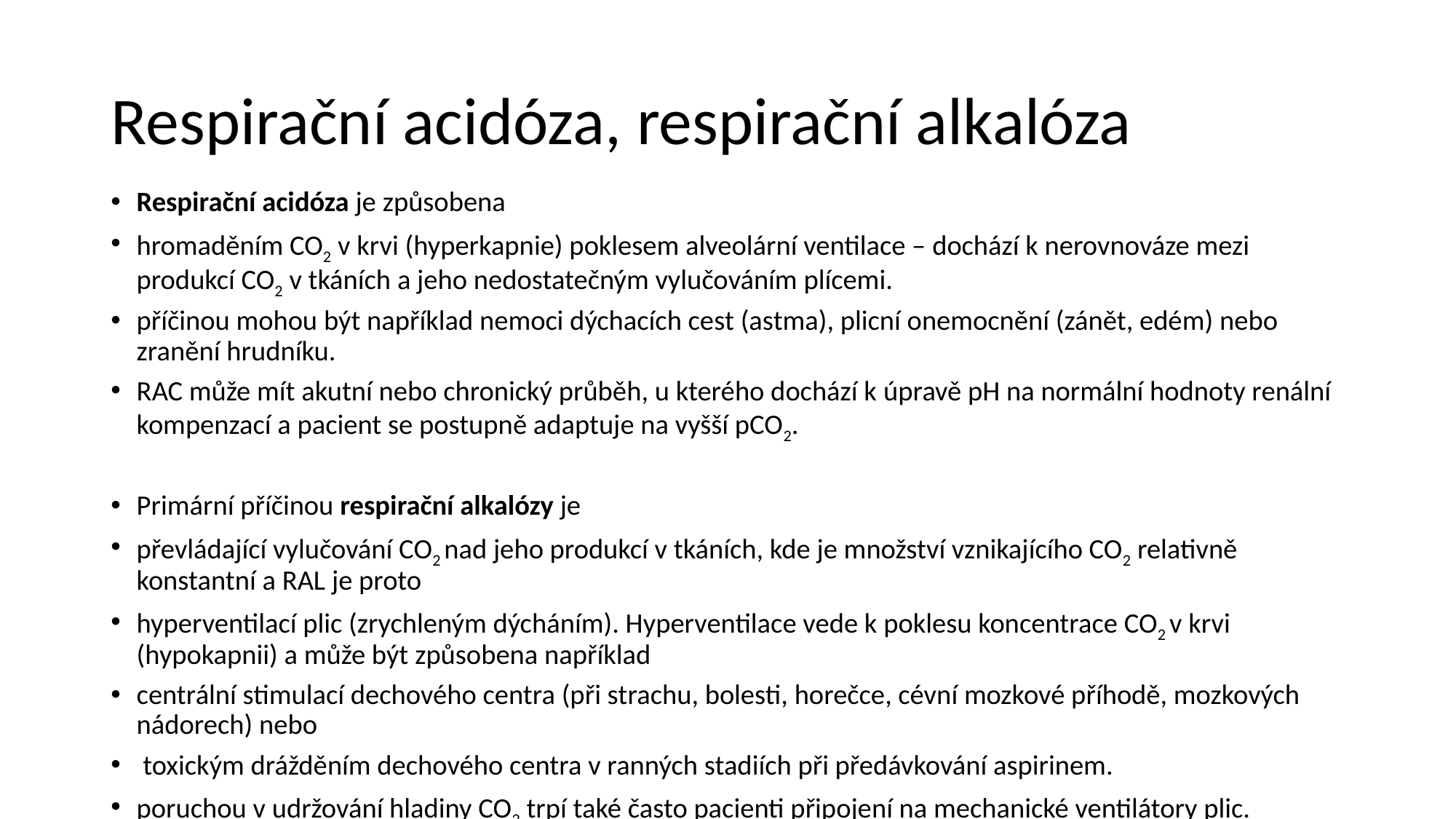

# Respirační acidóza, respirační alkalóza
Respirační acidóza je způsobena
hromaděním CO2 v krvi (hyperkapnie) poklesem alveolární ventilace – dochází k nerovnováze mezi produkcí CO2 v tkáních a jeho nedostatečným vylučováním plícemi.
příčinou mohou být například nemoci dýchacích cest (astma), plicní onemocnění (zánět, edém) nebo zranění hrudníku.
RAC může mít akutní nebo chronický průběh, u kterého dochází k úpravě pH na normální hodnoty renální kompenzací a pacient se postupně adaptuje na vyšší pCO2.

Primární příčinou respirační alkalózy je
převládající vylučování CO2 nad jeho produkcí v tkáních, kde je množství vznikajícího CO2 relativně konstantní a RAL je proto
hyperventilací plic (zrychleným dýcháním). Hyperventilace vede k poklesu koncentrace CO2 v krvi (hypokapnii) a může být způsobena například
centrální stimulací dechového centra (při strachu, bolesti, horečce, cévní mozkové příhodě, mozkových nádorech) nebo
 toxickým drážděním dechového centra v ranných stadiích při předávkování aspirinem.
poruchou v udržování hladiny CO2 trpí také často pacienti připojení na mechanické ventilátory plic.